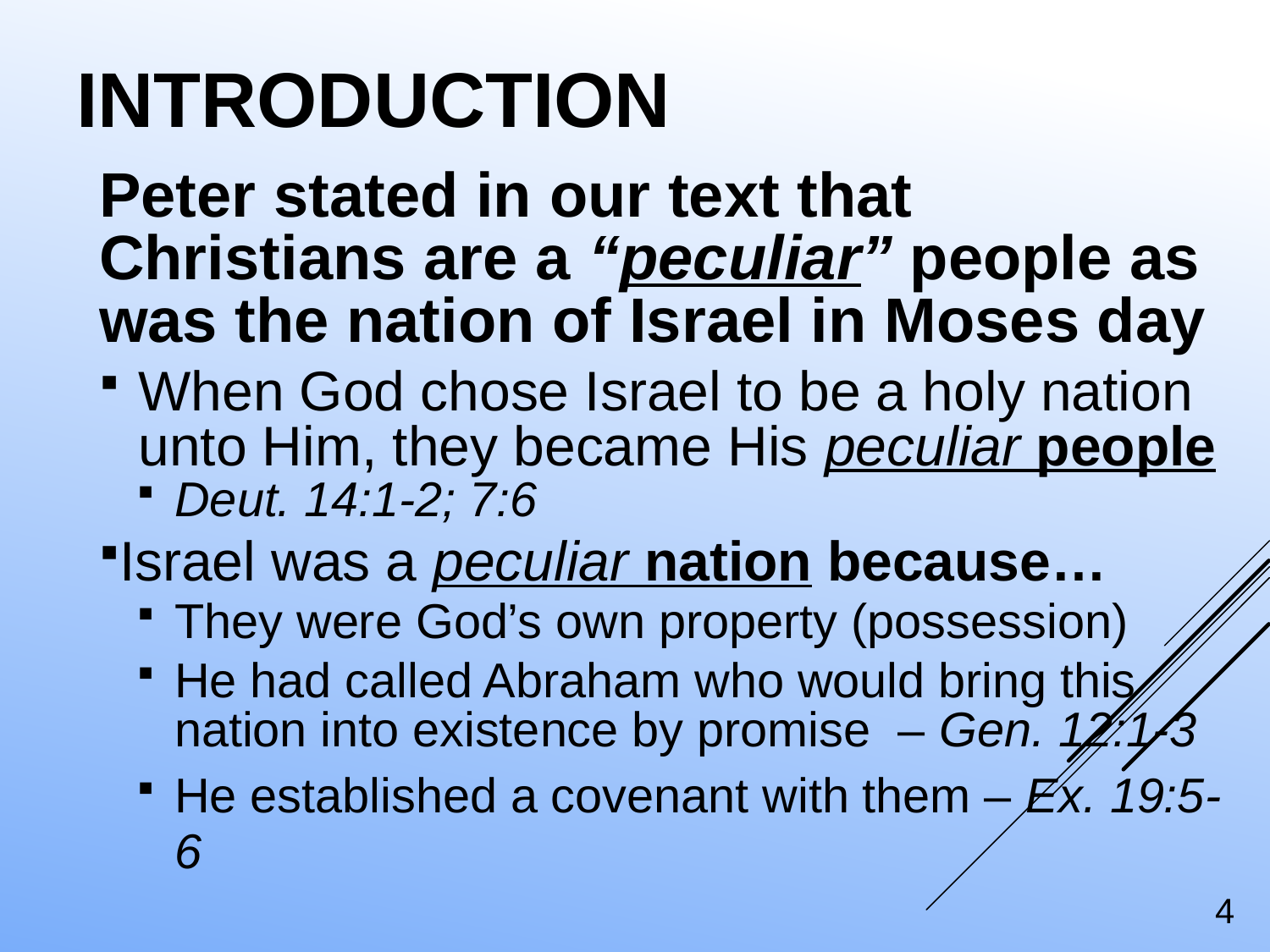

# INTRODUCTION
Peter stated in our text that Christians are a “peculiar” people as was the nation of Israel in Moses day
When God chose Israel to be a holy nation unto Him, they became His peculiar people
Deut. 14:1-2; 7:6
Israel was a peculiar nation because…
They were God’s own property (possession)
He had called Abraham who would bring this nation into existence by promise  – Gen. 12:1-3
He established a covenant with them – Ex. 19:5-6
4